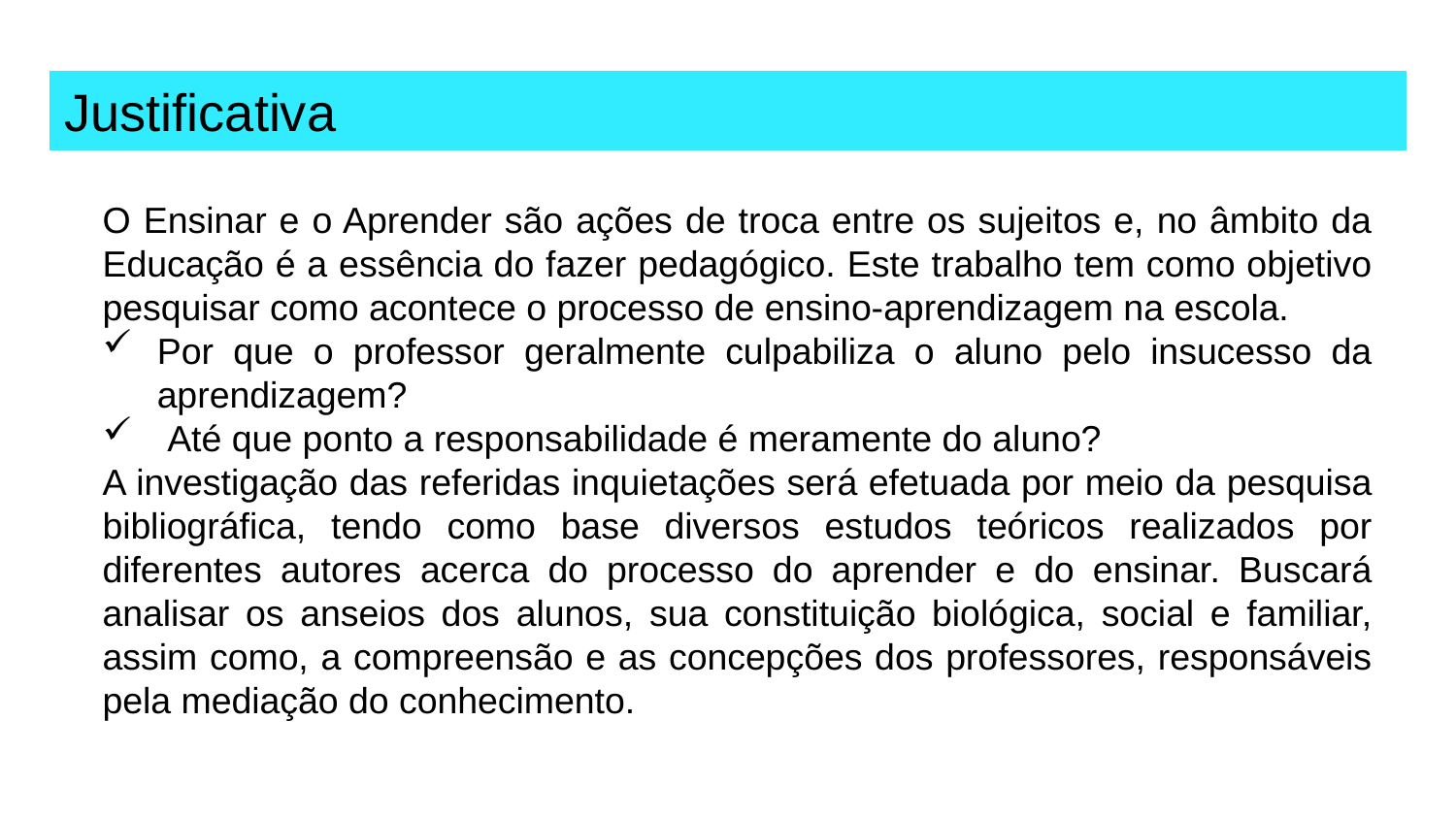

# Justificativa
O Ensinar e o Aprender são ações de troca entre os sujeitos e, no âmbito da Educação é a essência do fazer pedagógico. Este trabalho tem como objetivo pesquisar como acontece o processo de ensino-aprendizagem na escola.
Por que o professor geralmente culpabiliza o aluno pelo insucesso da aprendizagem?
 Até que ponto a responsabilidade é meramente do aluno?
A investigação das referidas inquietações será efetuada por meio da pesquisa bibliográfica, tendo como base diversos estudos teóricos realizados por diferentes autores acerca do processo do aprender e do ensinar. Buscará analisar os anseios dos alunos, sua constituição biológica, social e familiar, assim como, a compreensão e as concepções dos professores, responsáveis pela mediação do conhecimento.